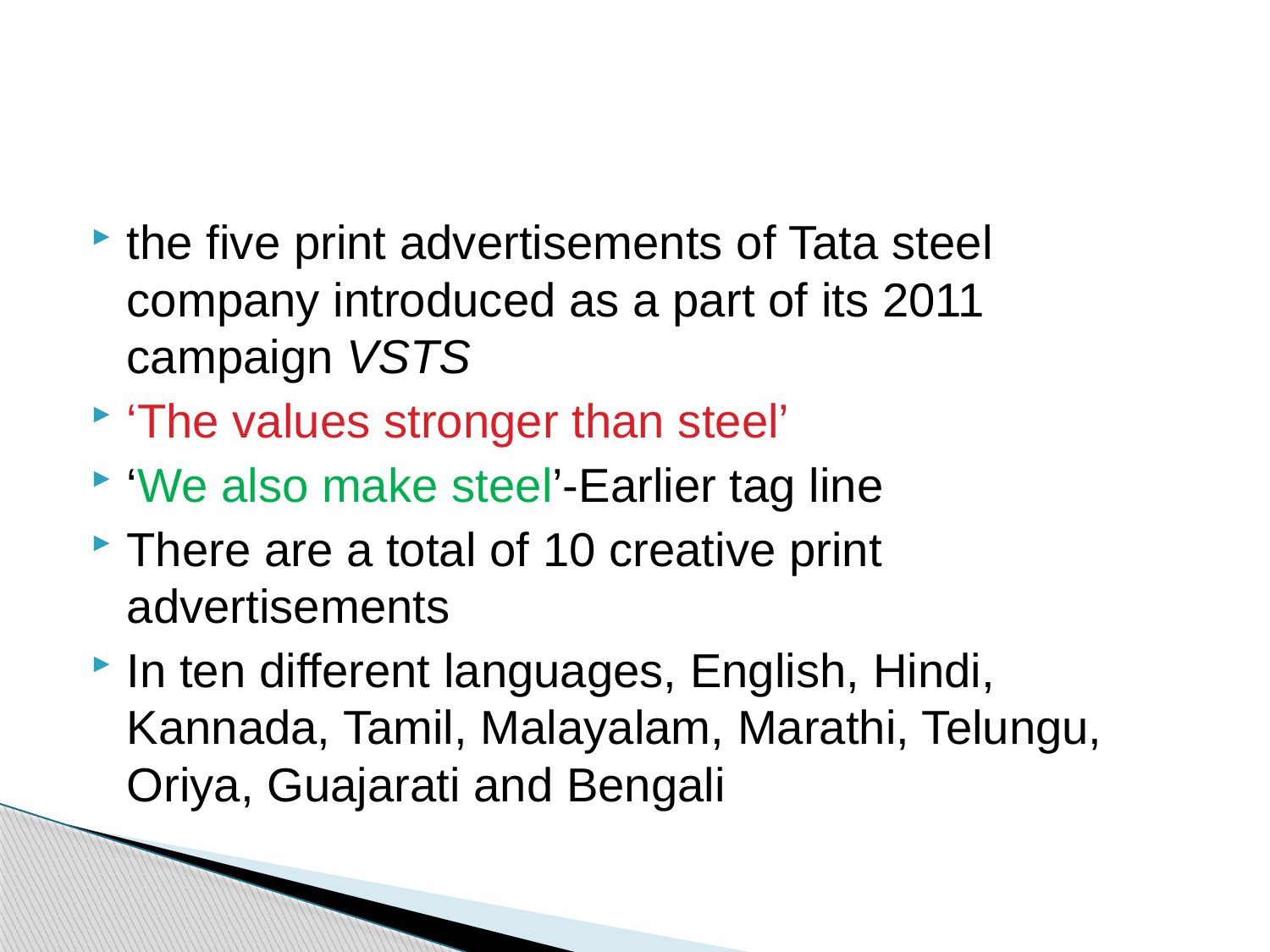

the five print advertisements of Tata steel company introduced as a part of its 2011 campaign VSTS
‘The values stronger than steel’
‘We also make steel’-Earlier tag line
There are a total of 10 creative print advertisements
In ten different languages, English, Hindi, Kannada, Tamil, Malayalam, Marathi, Telungu, Oriya, Guajarati and Bengali